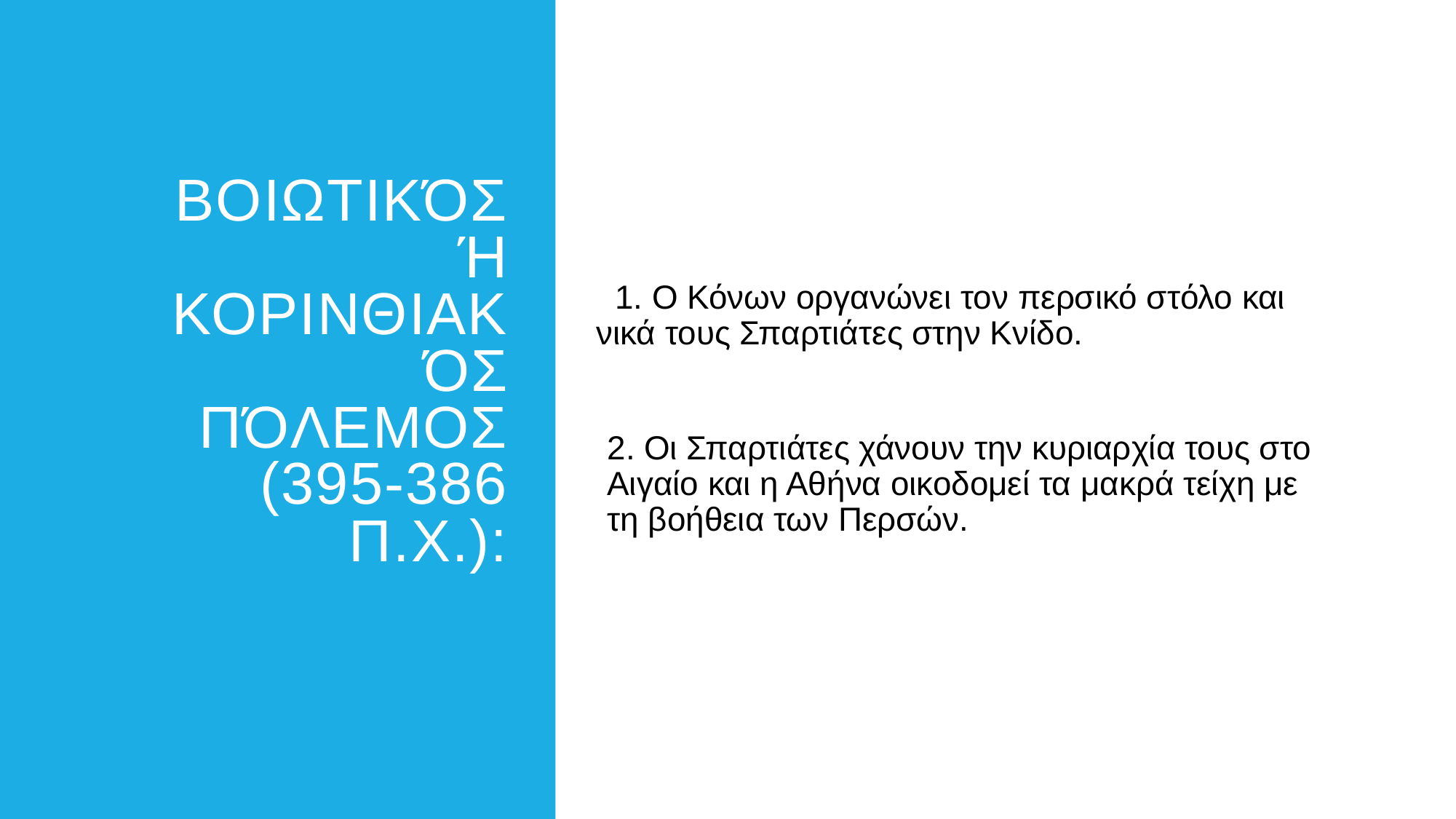

# Βοιωτικός ή Κορινθιακός πόλεμος (395-386 π.Χ.):
  1. Ο Κόνων οργανώνει τον περσικό στόλο και νικά τους Σπαρτιάτες στην Κνίδο.

2. Οι Σπαρτιάτες χάνουν την κυριαρχία τους στο Αιγαίο και η Αθήνα οικοδομεί τα μακρά τείχη με τη βοήθεια των Περσών.